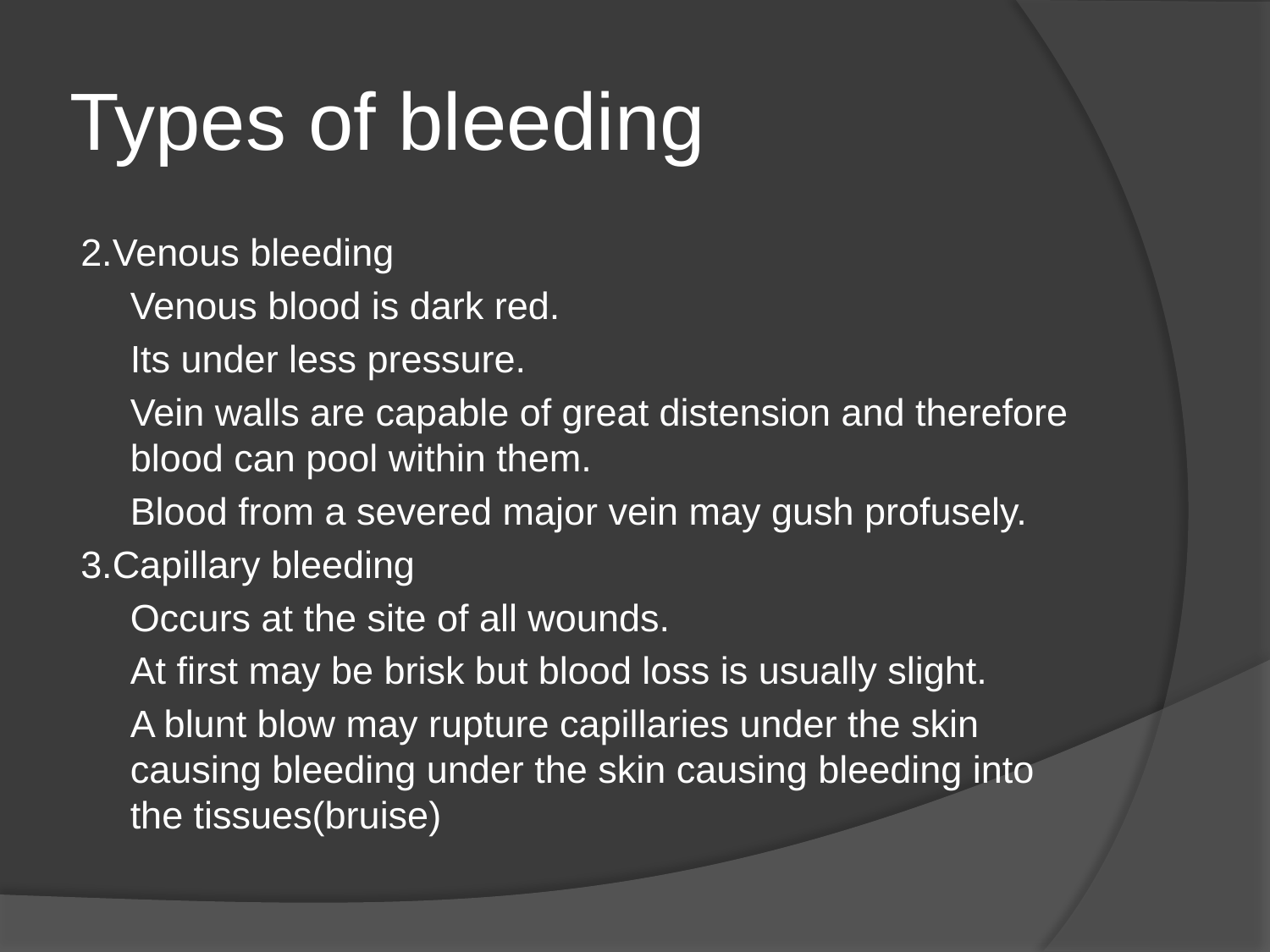

# Types of bleeding
2.Venous bleeding
	Venous blood is dark red.
	Its under less pressure.
	Vein walls are capable of great distension and therefore blood can pool within them.
	Blood from a severed major vein may gush profusely.
3.Capillary bleeding
	Occurs at the site of all wounds.
	At first may be brisk but blood loss is usually slight.
	A blunt blow may rupture capillaries under the skin causing bleeding under the skin causing bleeding into the tissues(bruise)